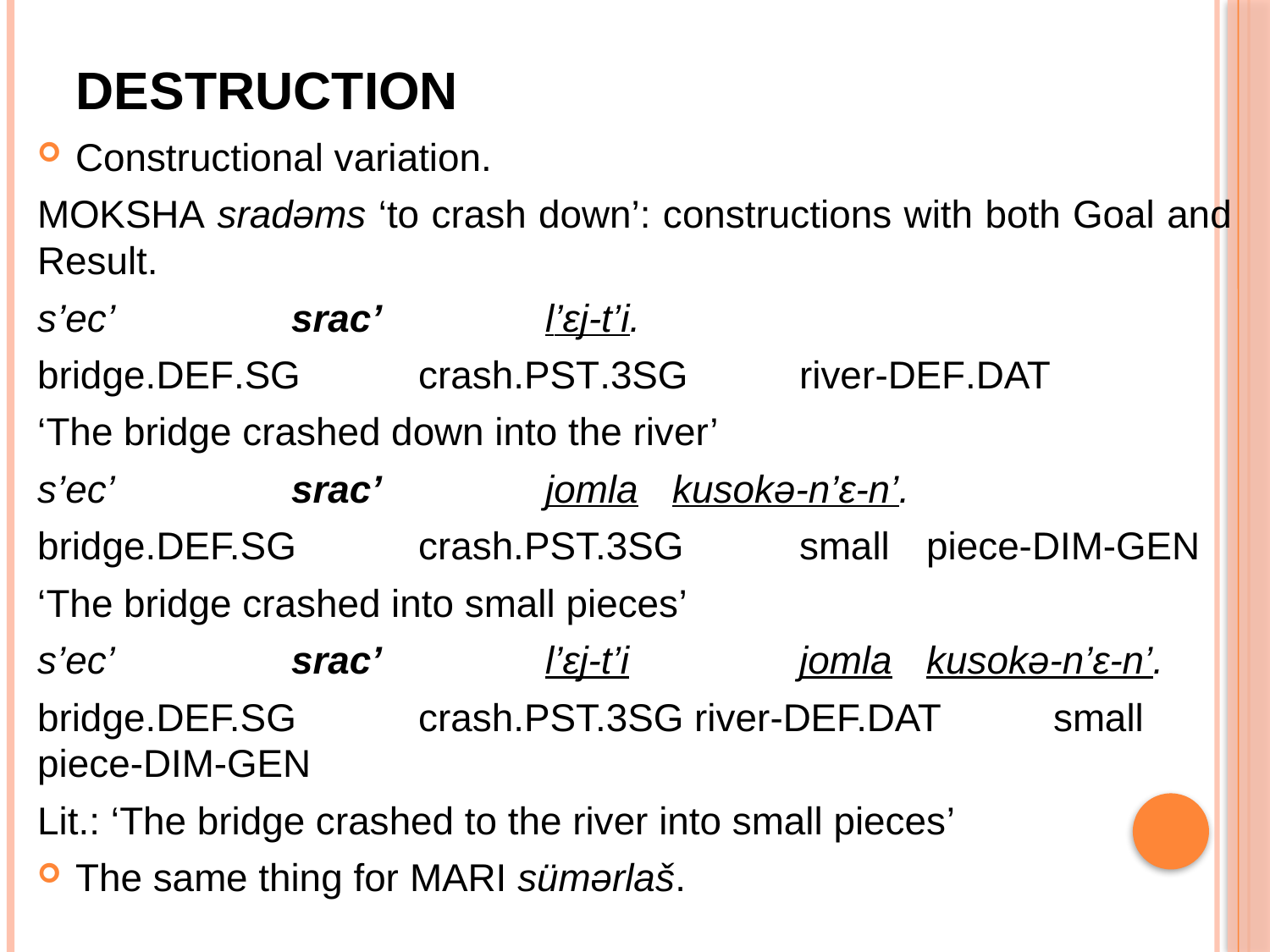

# Destruction
Constructional variation.
moksha sradəms ‘to crash down’: constructions with both Goal and Result.
s’ec’		srac’		l’ɛj-t’i.
bridge.def.sg	crash.pst.3sg	river-def.dat
‘The bridge crashed down into the river’
s’ec’		srac’		jomla	kusokə-n’ɛ-n’.
bridge.def.sg	crash.pst.3sg	small	piece-dim-gen
‘The bridge crashed into small pieces’
s’ec’		srac’		l’ɛj-t’i		jomla	kusokə-n’ɛ-n’.
bridge.def.sg	crash.pst.3sg river-def.dat	small	piece-dim-gen
Lit.: ‘The bridge crashed to the river into small pieces’
The same thing for mari sümərlaš.